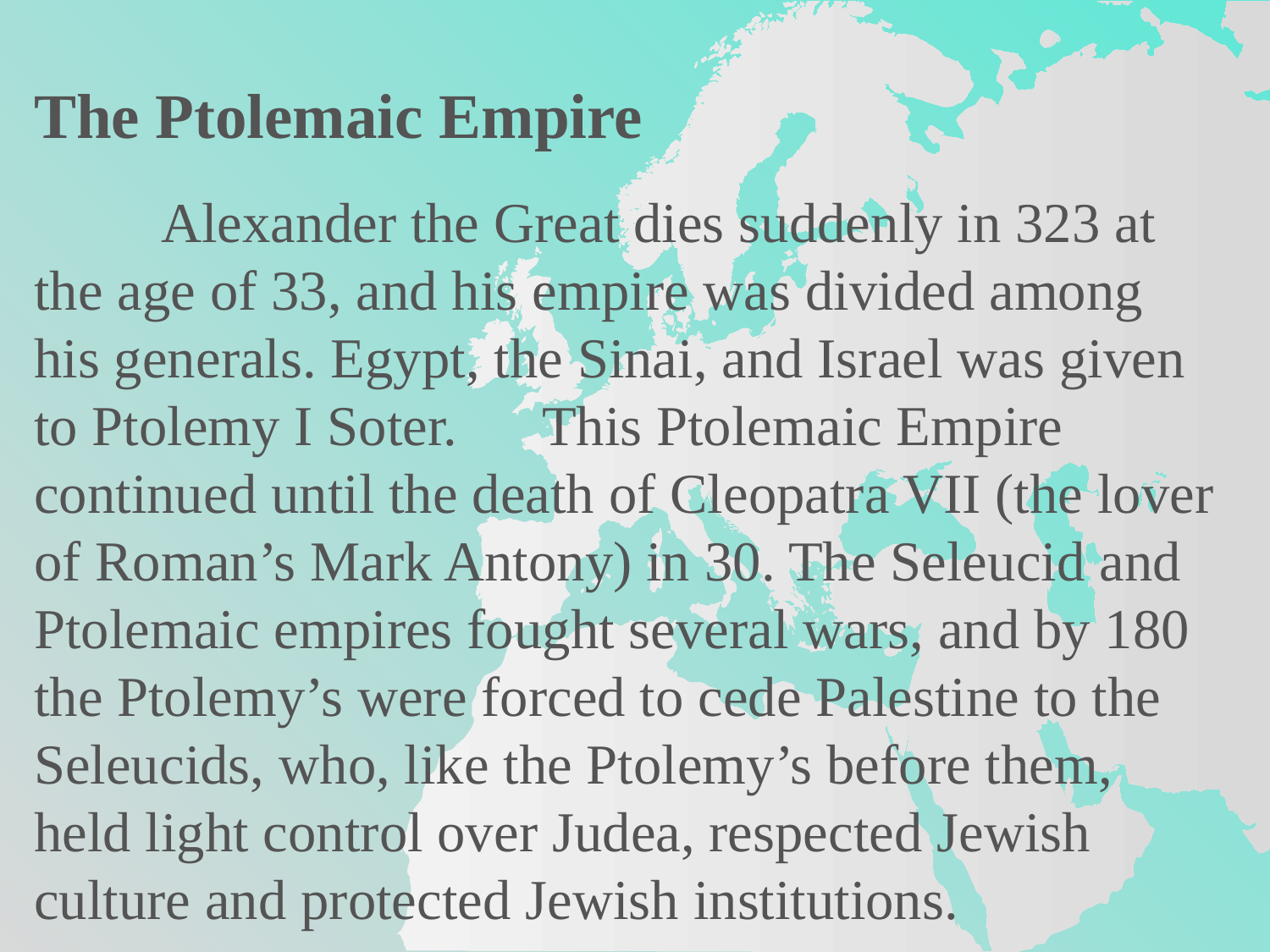

The Ptolemaic Empire
	Alexander the Great dies suddenly in 323 at the age of 33, and his empire was divided among his generals. Egypt, the Sinai, and Israel was given to Ptolemy I Soter. 	This Ptolemaic Empire continued until the death of Cleopatra VII (the lover of Roman’s Mark Antony) in 30. The Seleucid and Ptolemaic empires fought several wars, and by 180 the Ptolemy’s were forced to cede Palestine to the Seleucids, who, like the Ptolemy’s before them, held light control over Judea, respected Jewish culture and protected Jewish institutions.